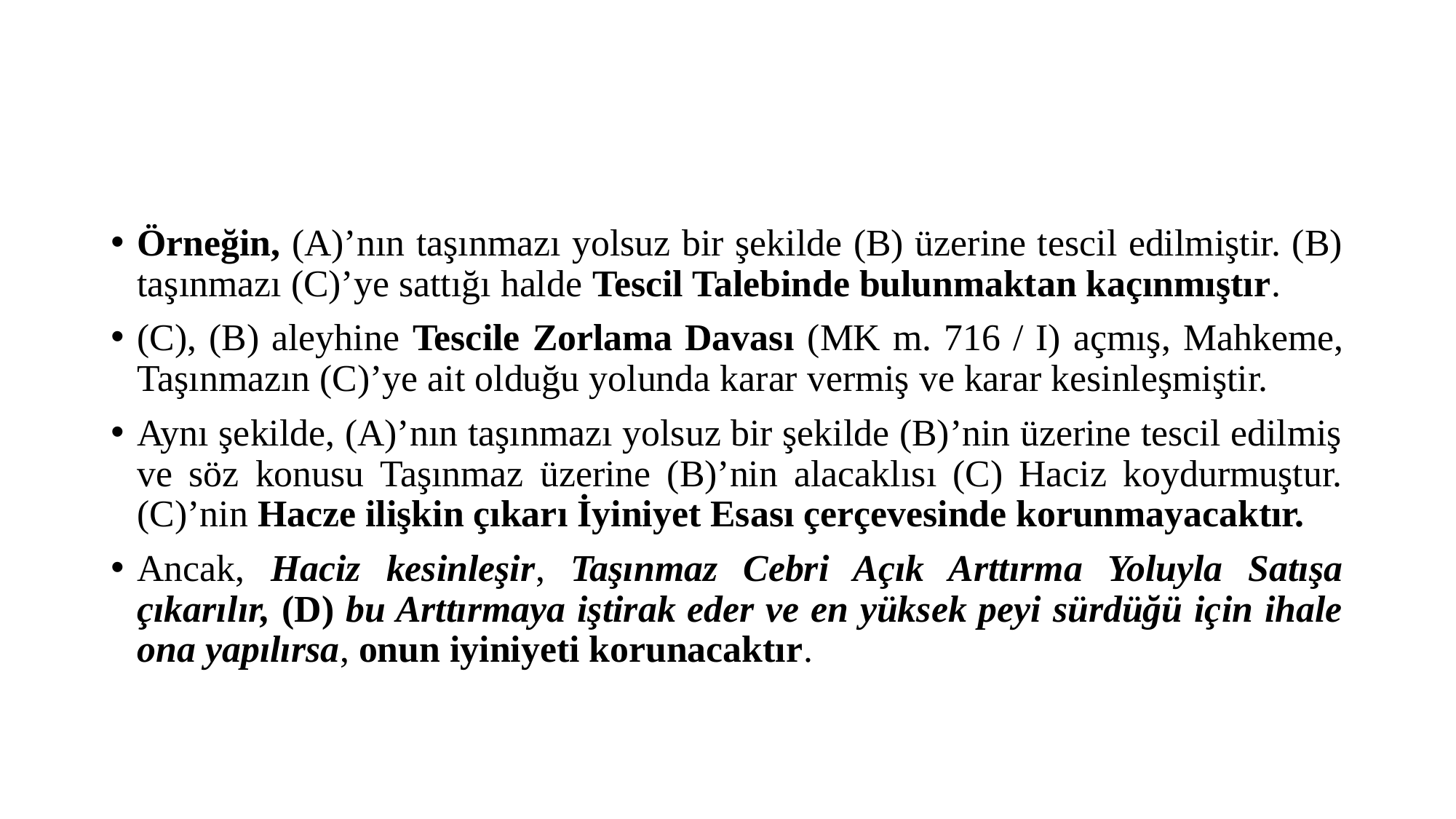

#
Örneğin, (A)’nın taşınmazı yolsuz bir şekilde (B) üzerine tescil edilmiştir. (B) taşınmazı (C)’ye sattığı halde Tescil Talebinde bulunmaktan kaçınmıştır.
(C), (B) aleyhine Tescile Zorlama Davası (MK m. 716 / I) açmış, Mahkeme, Taşınmazın (C)’ye ait olduğu yolunda karar vermiş ve karar kesinleşmiştir.
Aynı şekilde, (A)’nın taşınmazı yolsuz bir şekilde (B)’nin üzerine tescil edilmiş ve söz konusu Taşınmaz üzerine (B)’nin alacaklısı (C) Haciz koydurmuştur. (C)’nin Hacze ilişkin çıkarı İyiniyet Esası çerçevesinde korunmayacaktır.
Ancak, Haciz kesinleşir, Taşınmaz Cebri Açık Arttırma Yoluyla Satışa çıkarılır, (D) bu Arttırmaya iştirak eder ve en yüksek peyi sürdüğü için ihale ona yapılırsa, onun iyiniyeti korunacaktır.